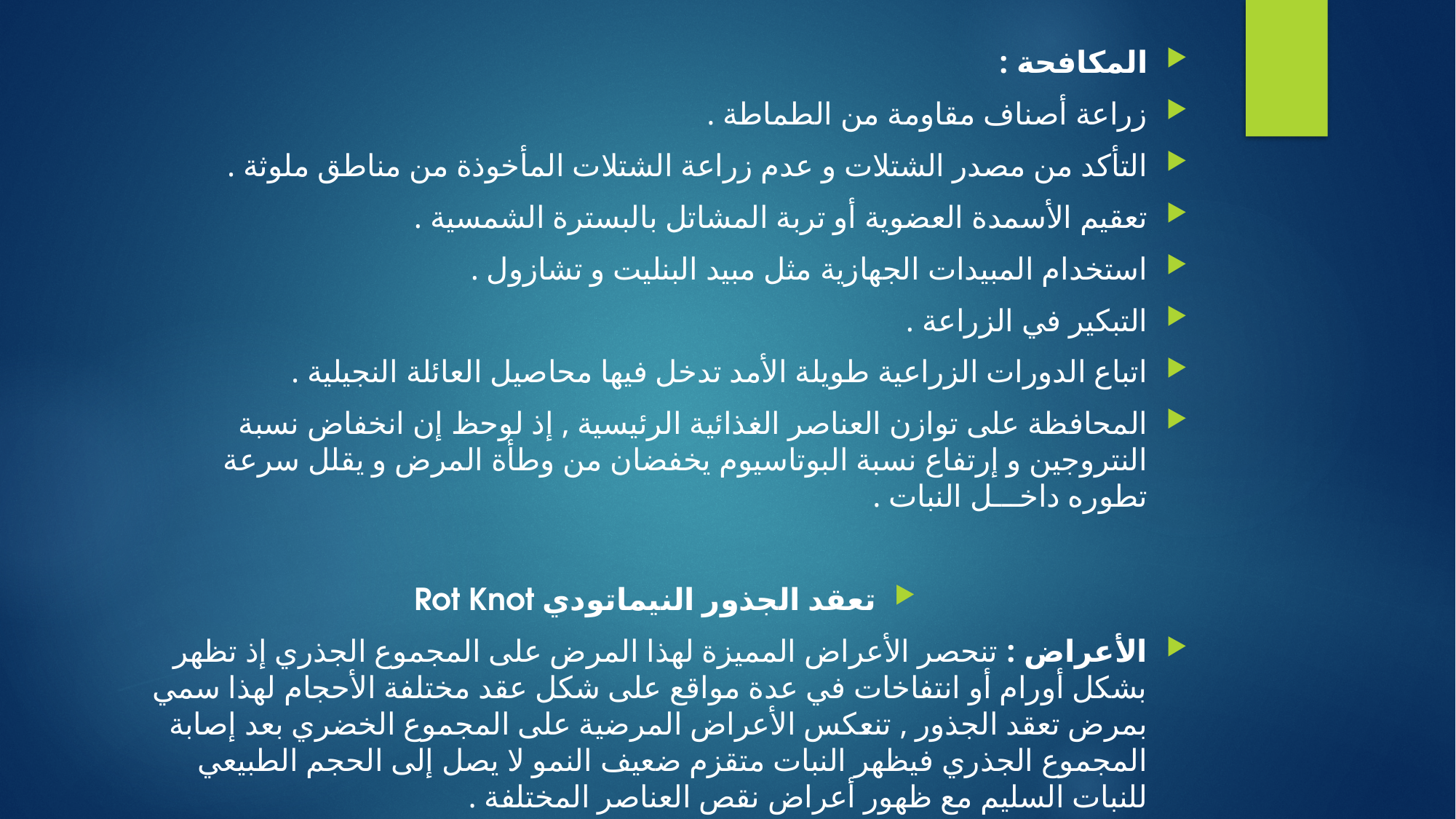

المكافحة :
زراعة أصناف مقاومة من الطماطة .
التأكد من مصدر الشتلات و عدم زراعة الشتلات المأخوذة من مناطق ملوثة .
تعقيم الأسمدة العضوية أو تربة المشاتل بالبسترة الشمسية .
استخدام المبيدات الجهازية مثل مبيد البنليت و تشازول .
التبكير في الزراعة .
اتباع الدورات الزراعية طويلة الأمد تدخل فيها محاصيل العائلة النجيلية .
المحافظة على توازن العناصر الغذائية الرئيسية , إذ لوحظ إن انخفاض نسبة النتروجين و إرتفاع نسبة البوتاسيوم يخفضان من وطأة المرض و يقلل سرعة تطوره داخـــل النبات .

تعقد الجذور النيماتودي Rot Knot
الأعراض : تنحصر الأعراض المميزة لهذا المرض على المجموع الجذري إذ تظهر بشكل أورام أو انتفاخات في عدة مواقع على شكل عقد مختلفة الأحجام لهذا سمي بمرض تعقد الجذور , تنعكس الأعراض المرضية على المجموع الخضري بعد إصابة المجموع الجذري فيظهر النبات متقزم ضعيف النمو لا يصل إلى الحجم الطبيعي للنبات السليم مع ظهور أعراض نقص العناصر المختلفة .